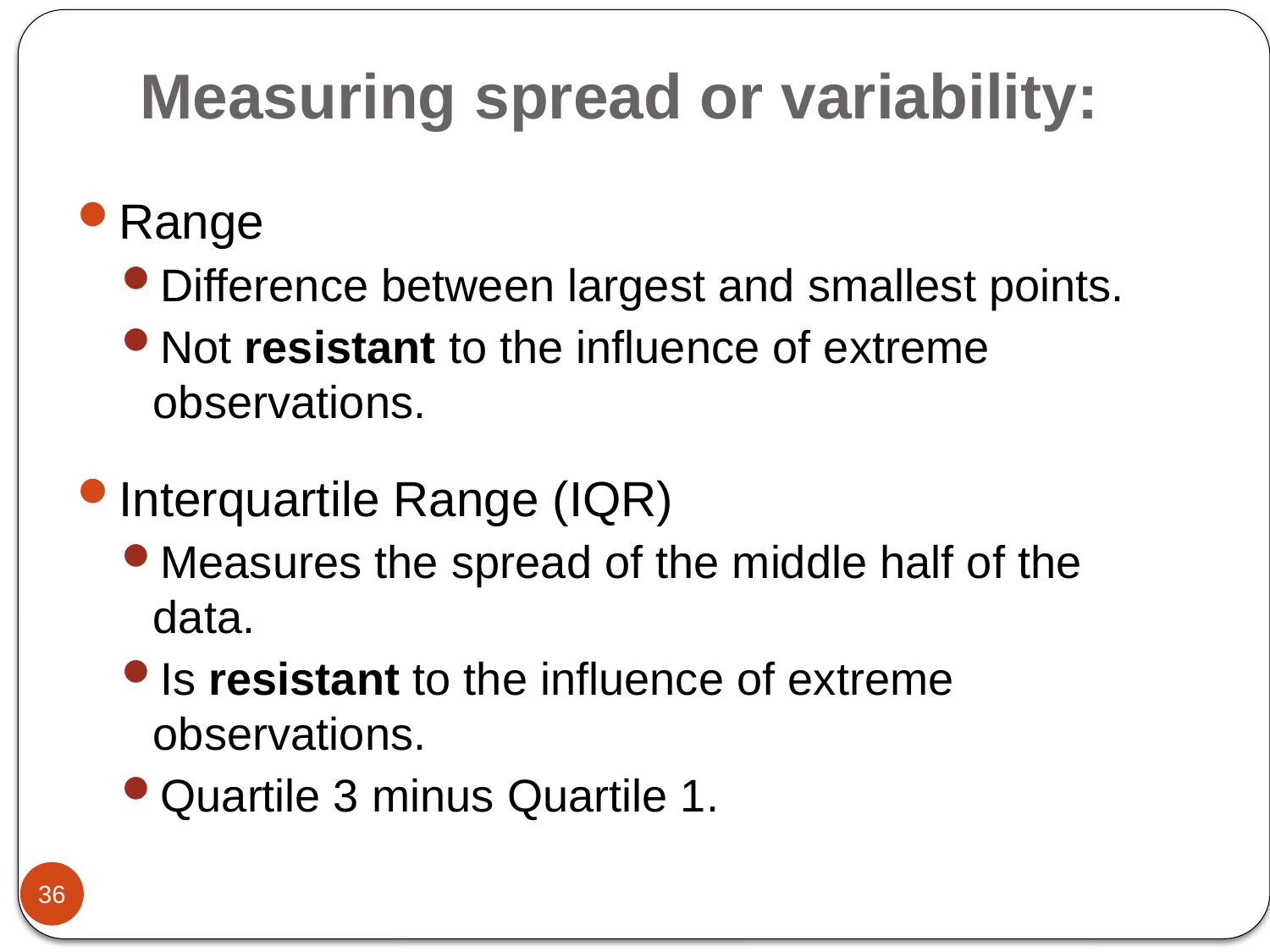

# Measuring spread or variability:
Range
Difference between largest and smallest points.
Not resistant to the influence of extreme observations.
Interquartile Range (IQR)
Measures the spread of the middle half of the data.
Is resistant to the influence of extreme observations.
Quartile 3 minus Quartile 1.

36